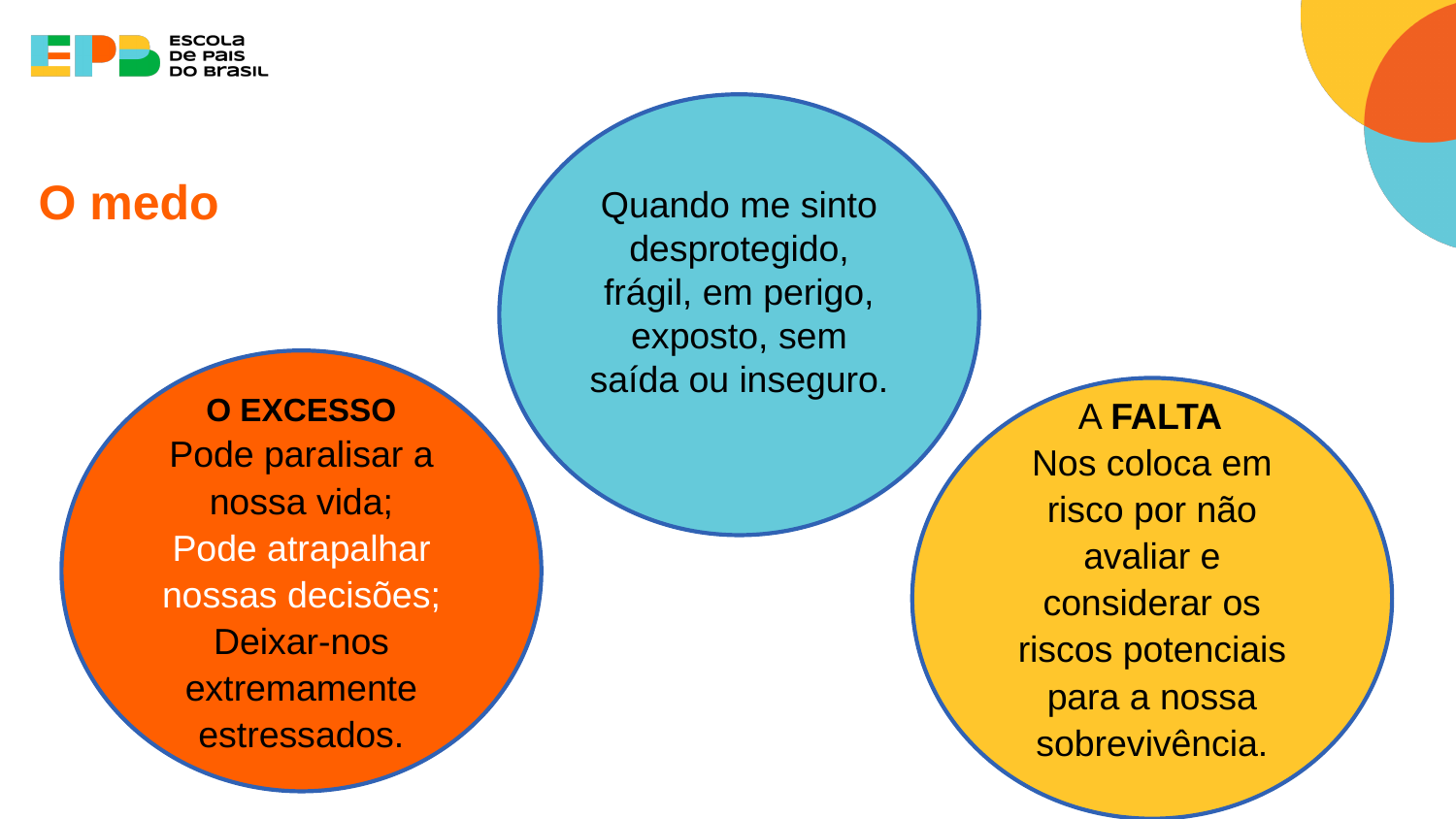

Quando me sinto desprotegido, frágil, em perigo, exposto, sem saída ou inseguro.

O medo
O EXCESSO
Pode paralisar a nossa vida;
Pode atrapalhar nossas decisões;
Deixar-nos extremamente estressados.
        A FALTA
Nos coloca em risco por não avaliar e considerar os riscos potenciais para a nossa sobrevivência.